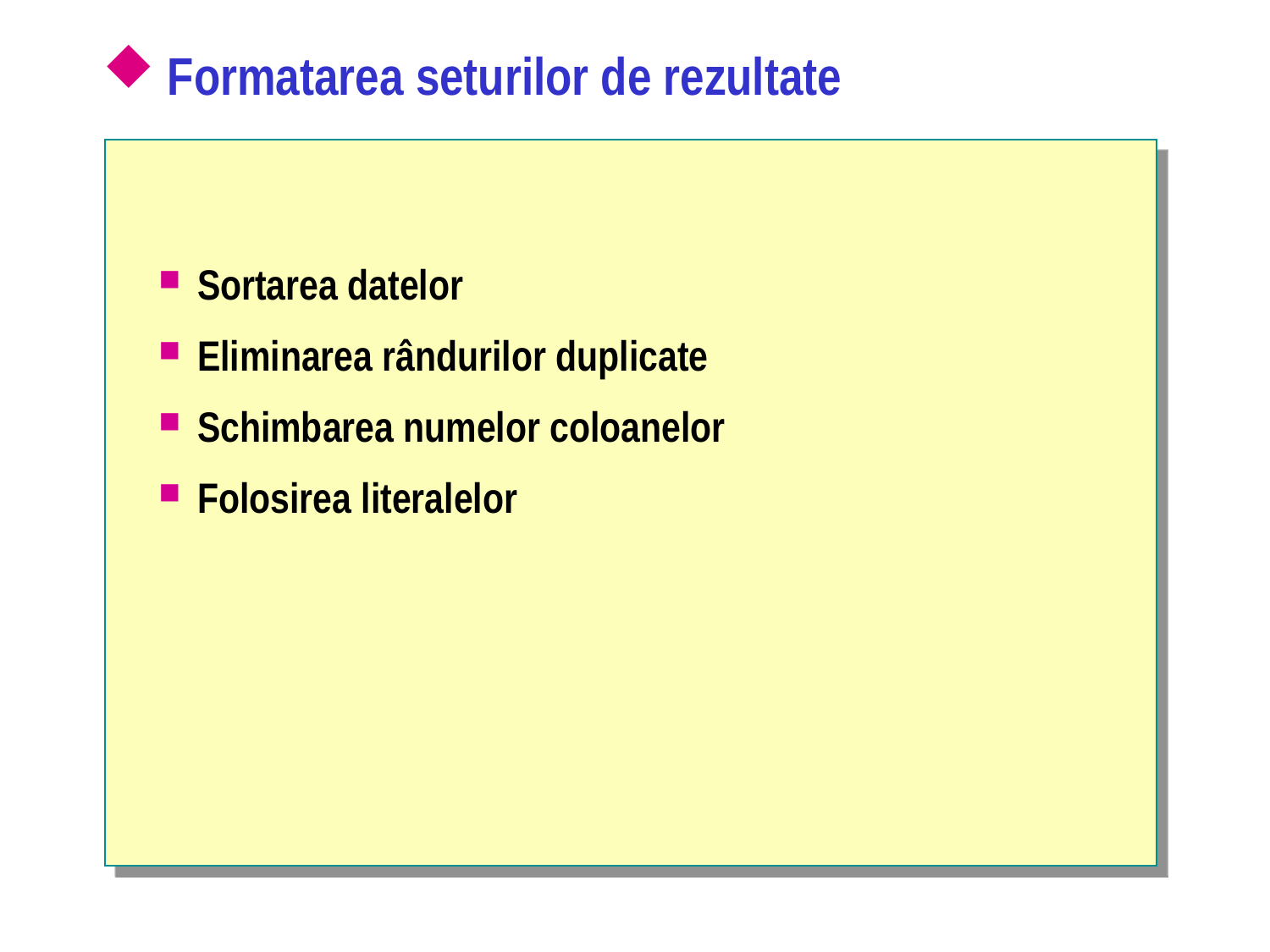

# Formatarea seturilor de rezultate
Sortarea datelor
Eliminarea rândurilor duplicate
Schimbarea numelor coloanelor
Folosirea literalelor